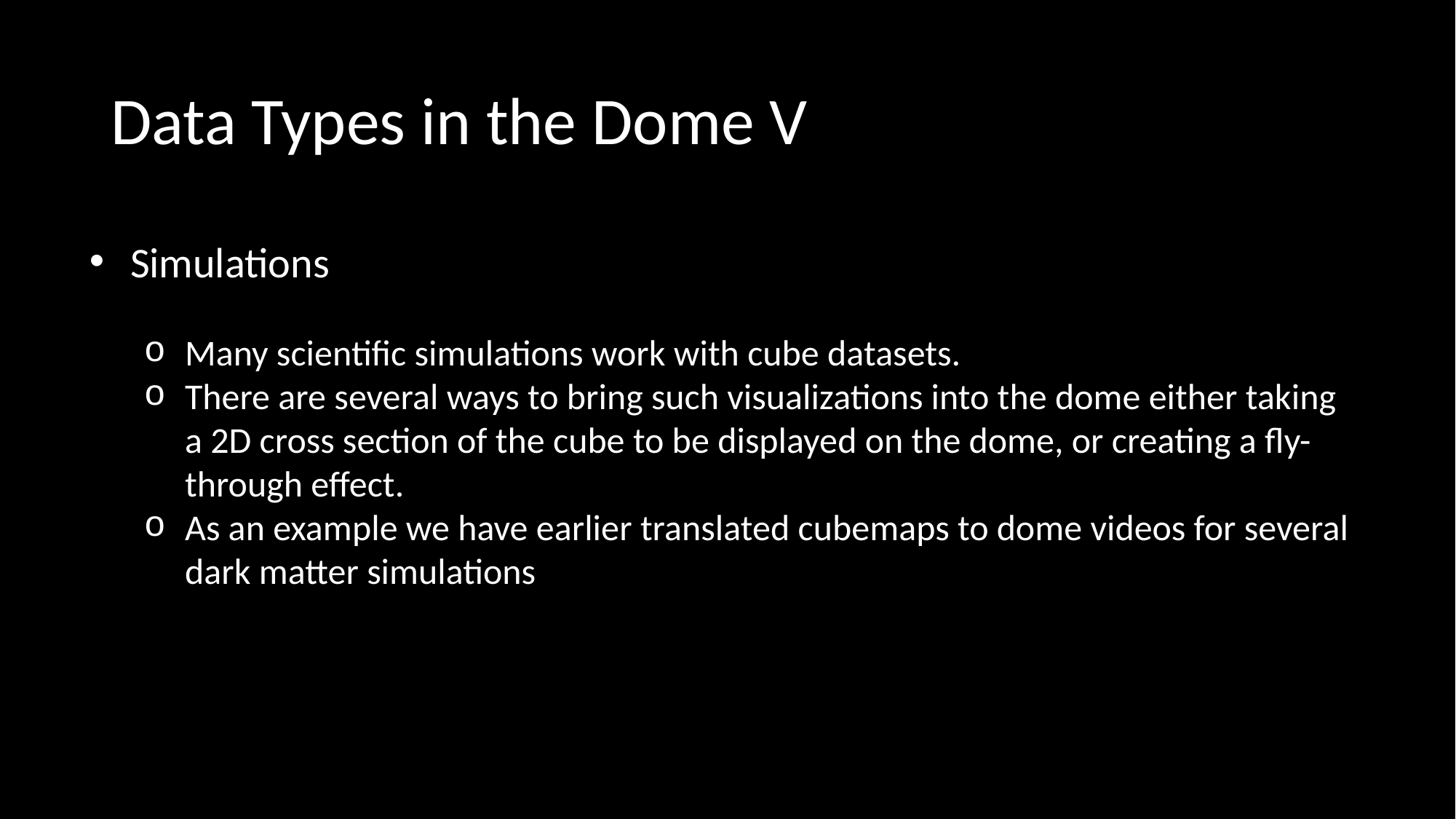

# Data Types in the Dome V
Simulations

Many scientific simulations work with cube datasets.
There are several ways to bring such visualizations into the dome either taking a 2D cross section of the cube to be displayed on the dome, or creating a fly-through effect.
As an example we have earlier translated cubemaps to dome videos for several dark matter simulations